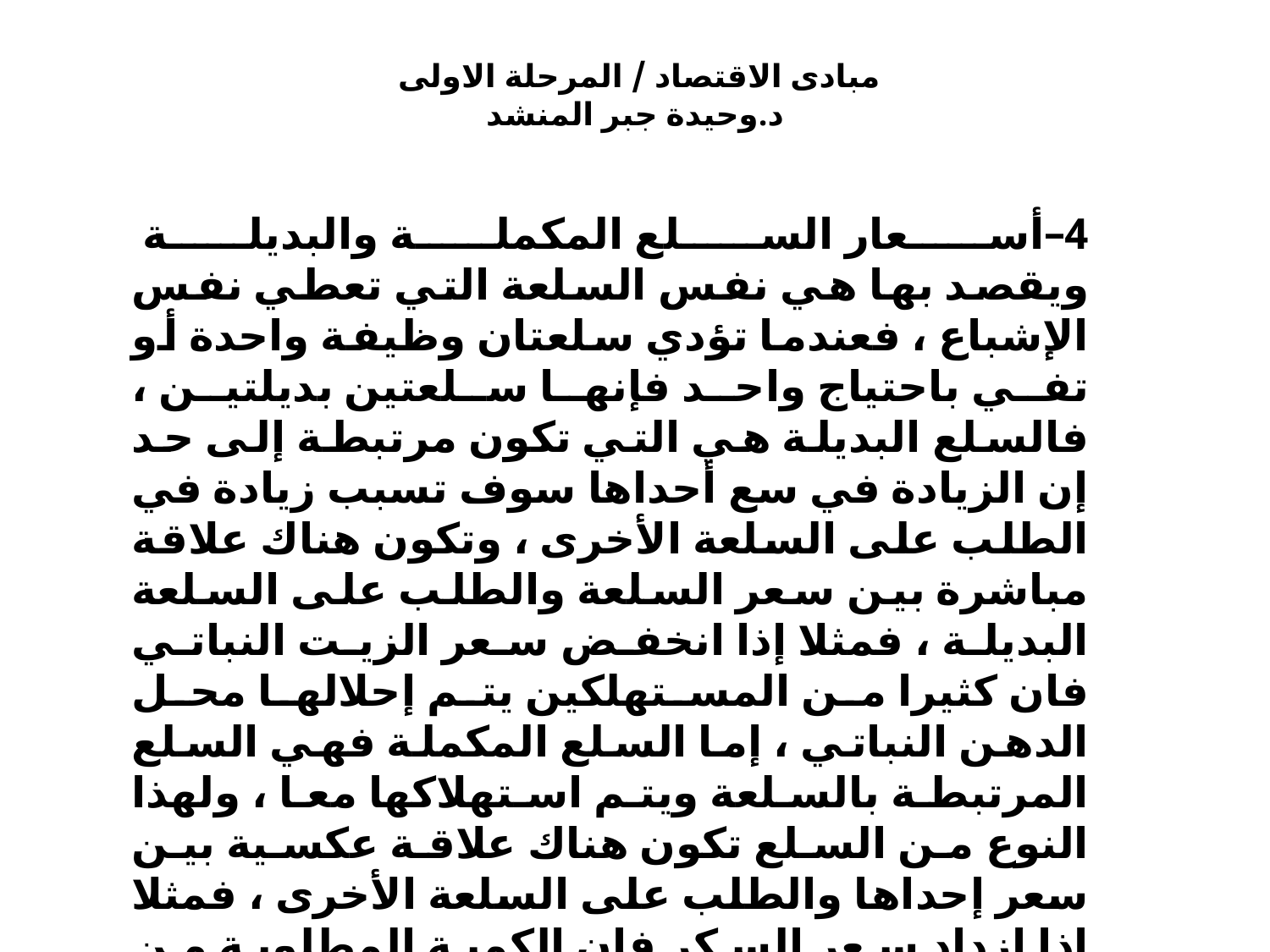

مبادى الاقتصاد / المرحلة الاولى
د.وحيدة جبر المنشد
4–أسعار السلع المكملة والبديلة 
ويقصد بها هي نفس السلعة التي تعطي نفس الإشباع ، فعندما تؤدي سلعتان وظيفة واحدة أو تفي باحتياج واحد فإنها سلعتين بديلتين ، فالسلع البديلة هي التي تكون مرتبطة إلى حد إن الزيادة في سع أحداها سوف تسبب زيادة في الطلب على السلعة الأخرى ، وتكون هناك علاقة مباشرة بين سعر السلعة والطلب على السلعة البديلة ، فمثلا إذا انخفض سعر الزيت النباتي فان كثيرا من المستهلكين يتم إحلالها محل الدهن النباتي ، إما السلع المكملة فهي السلع المرتبطة بالسلعة ويتم استهلاكها معا ، ولهذا النوع من السلع تكون هناك علاقة عكسية بين سعر إحداها والطلب على السلعة الأخرى ، فمثلا إذا ازداد سعر السكر فان الكمية المطلوبة من الشاي سوف تنخفض .